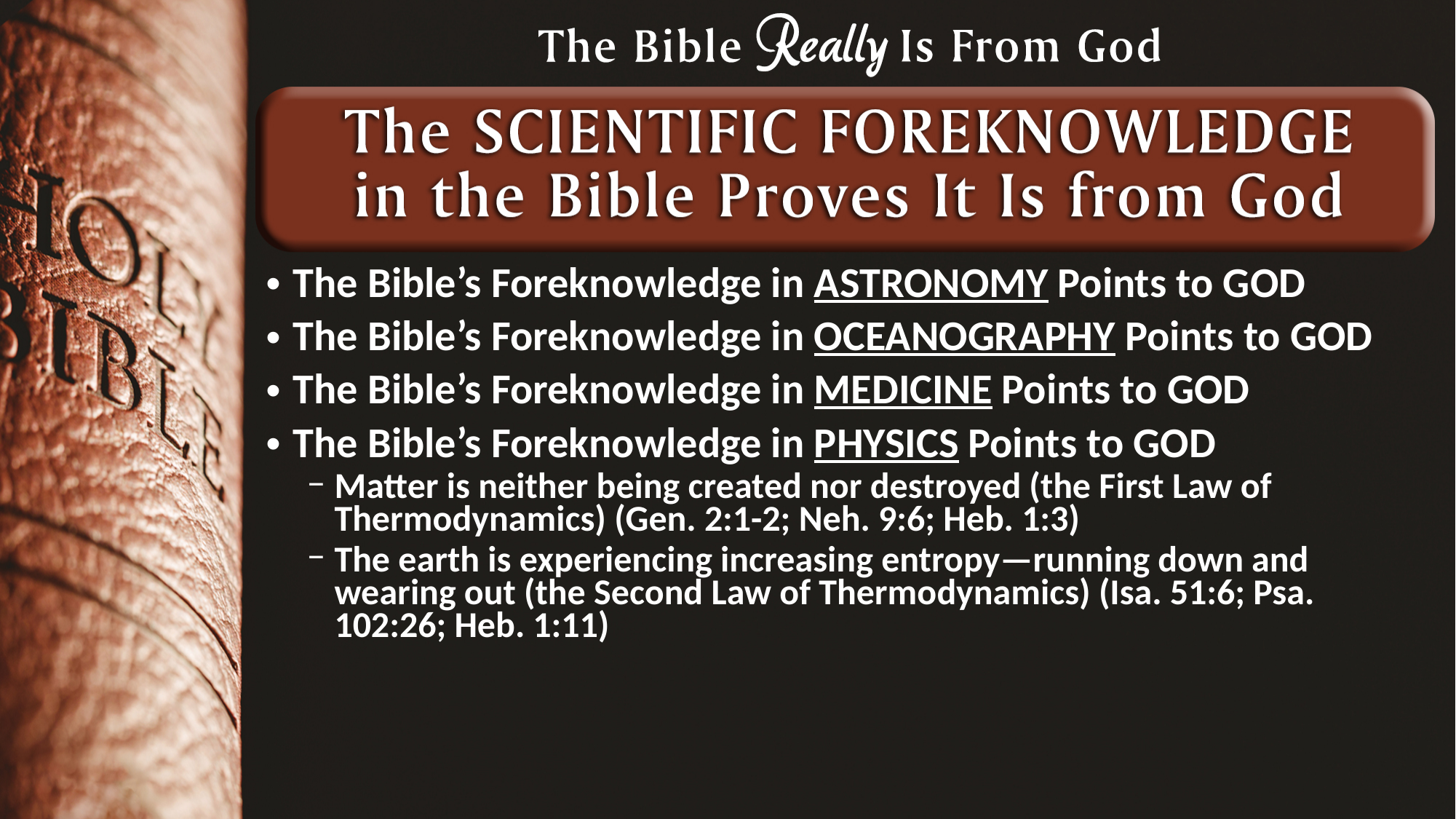

The Bible’s Foreknowledge in ASTRONOMY Points to GOD
The Bible’s Foreknowledge in OCEANOGRAPHY Points to GOD
The Bible’s Foreknowledge in MEDICINE Points to GOD
The Bible’s Foreknowledge in PHYSICS Points to GOD
Matter is neither being created nor destroyed (the First Law of Thermodynamics) (Gen. 2:1-2; Neh. 9:6; Heb. 1:3)
The earth is experiencing increasing entropy—running down and wearing out (the Second Law of Thermodynamics) (Isa. 51:6; Psa. 102:26; Heb. 1:11)